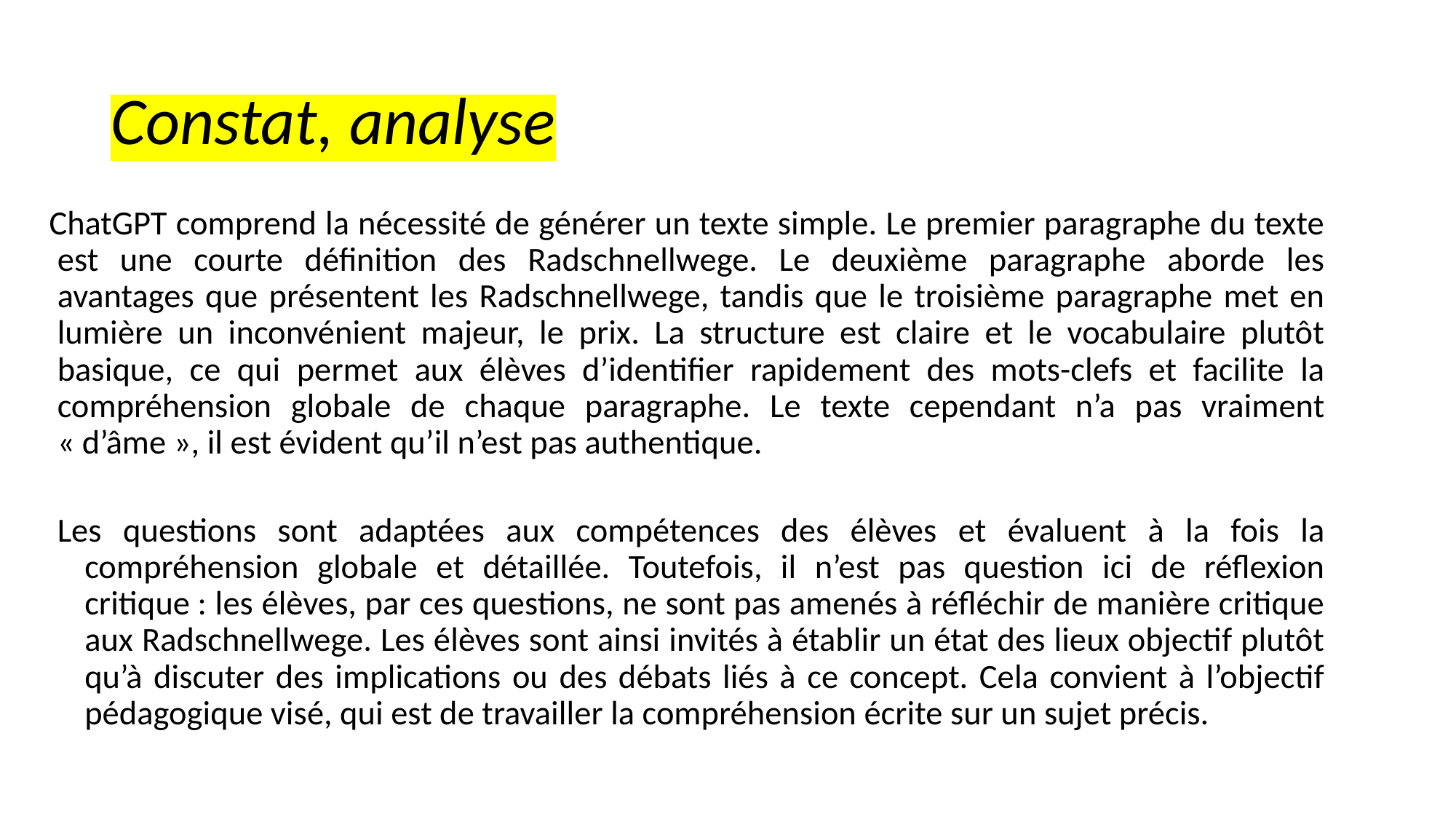

# Constat, analyse
ChatGPT comprend la nécessité de générer un texte simple. Le premier paragraphe du texte est une courte définition des Radschnellwege. Le deuxième paragraphe aborde les avantages que présentent les Radschnellwege, tandis que le troisième paragraphe met en lumière un inconvénient majeur, le prix. La structure est claire et le vocabulaire plutôt basique, ce qui permet aux élèves d’identifier rapidement des mots-clefs et facilite la compréhension globale de chaque paragraphe. Le texte cependant n’a pas vraiment « d’âme », il est évident qu’il n’est pas authentique.

Les questions sont adaptées aux compétences des élèves et évaluent à la fois la compréhension globale et détaillée. Toutefois, il n’est pas question ici de réflexion critique : les élèves, par ces questions, ne sont pas amenés à réfléchir de manière critique aux Radschnellwege. Les élèves sont ainsi invités à établir un état des lieux objectif plutôt qu’à discuter des implications ou des débats liés à ce concept. Cela convient à l’objectif pédagogique visé, qui est de travailler la compréhension écrite sur un sujet précis.